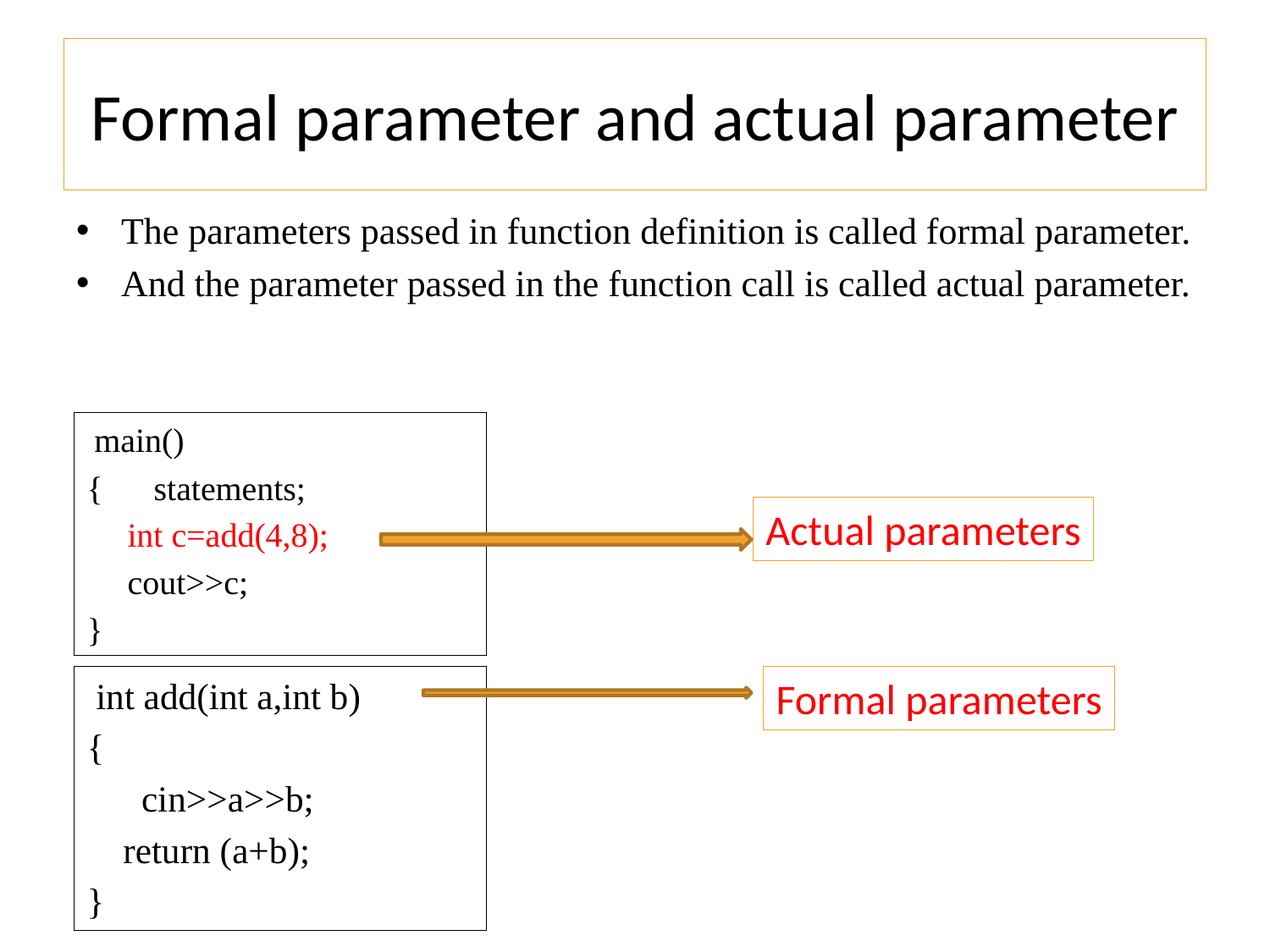

# Formal parameter and actual parameter
The parameters passed in function definition is called formal parameter.
And the parameter passed in the function call is called actual parameter.
 main()
{      statements;
	int c=add(4,8);
   	cout>>c;
}
Actual parameters

 int add(int a,int b)
{
      cin>>a>>b;
    return (a+b);
}
Formal parameters